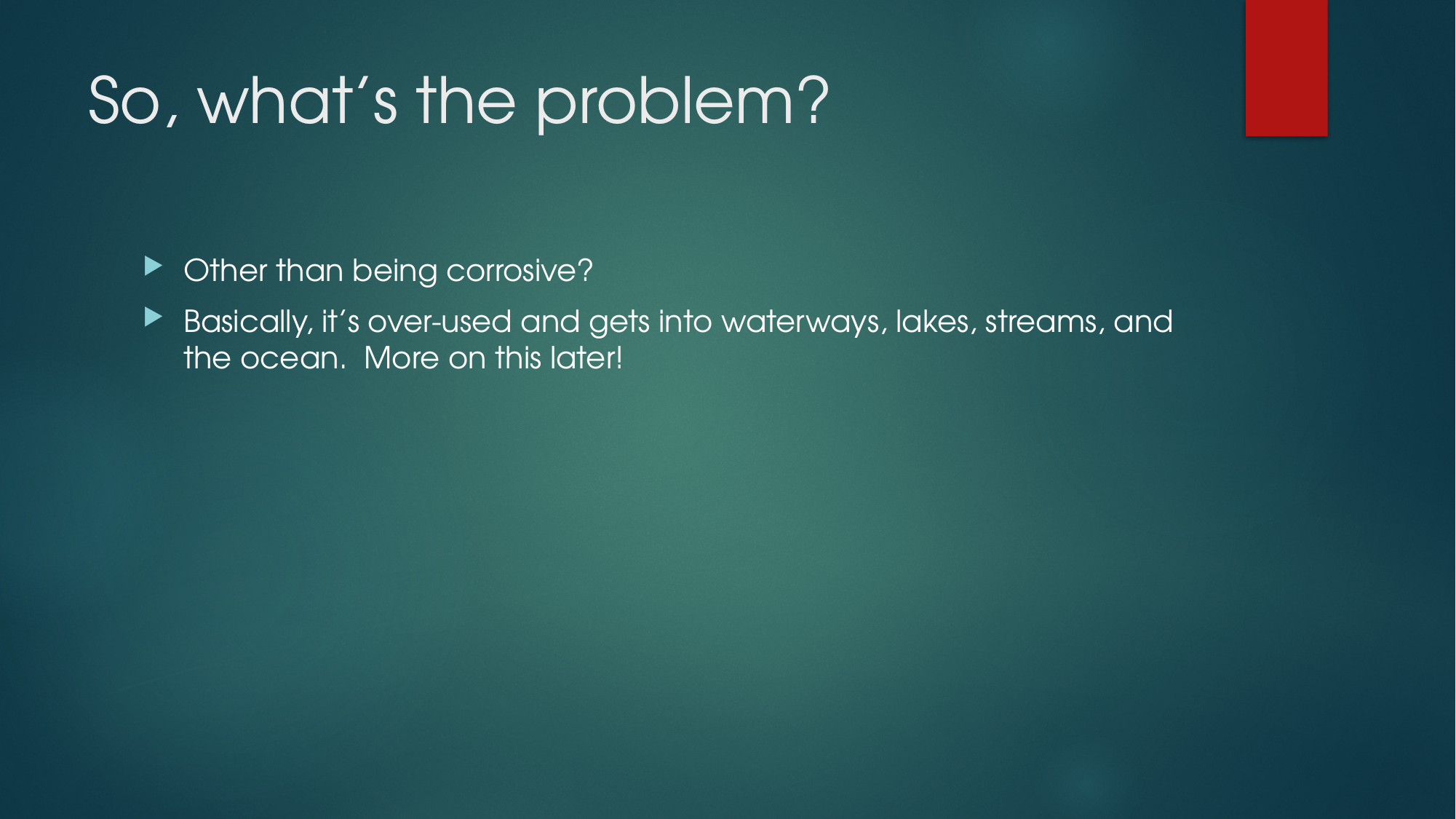

# So, what’s the problem?
Other than being corrosive?
Basically, it’s over-used and gets into waterways, lakes, streams, and the ocean.  More on this later!